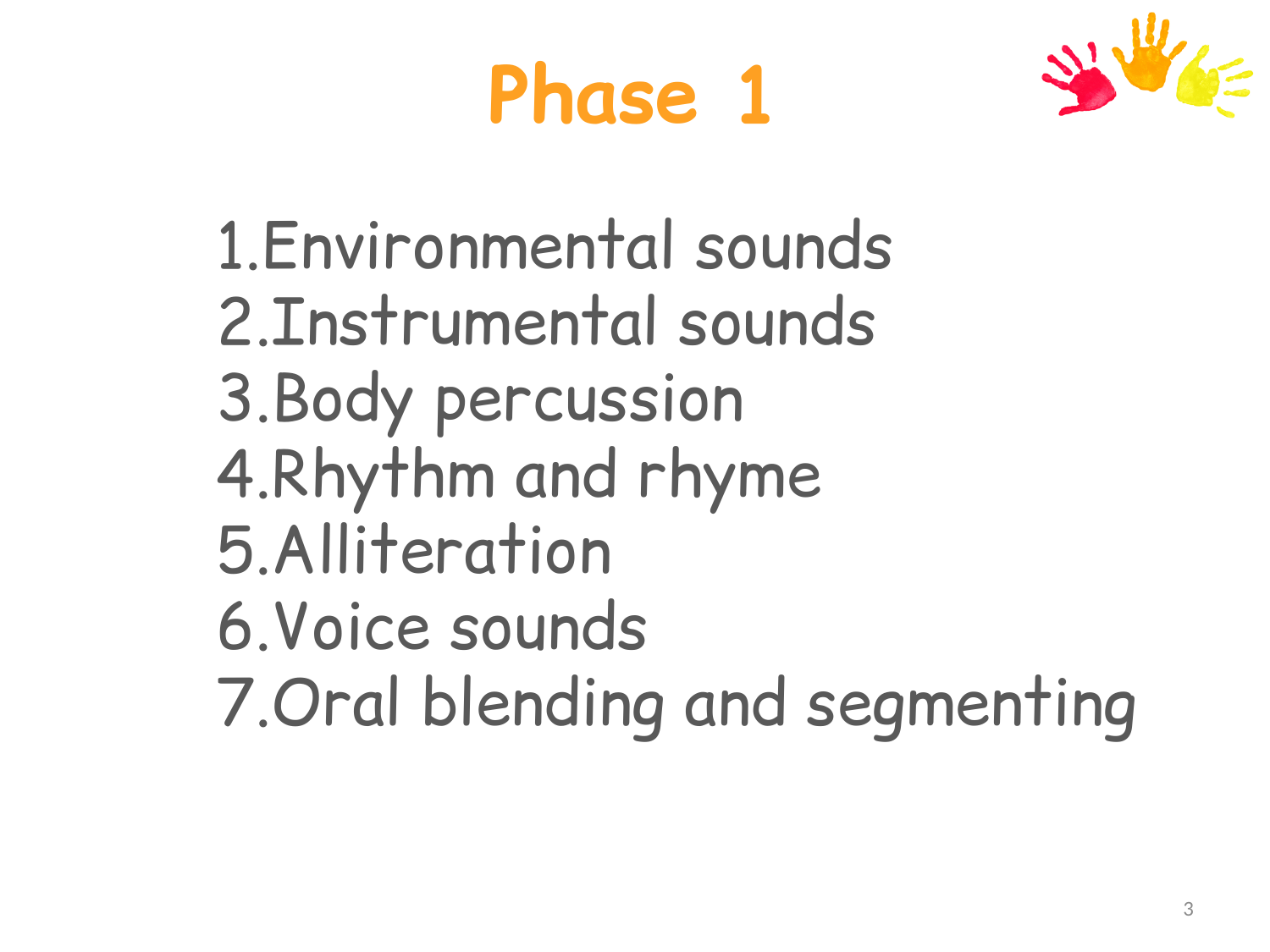

Phase 1
Environmental sounds ​
Instrumental sounds​
Body percussion​
Rhythm and rhyme​
Alliteration ​
Voice sounds​
Oral blending and segmenting
3